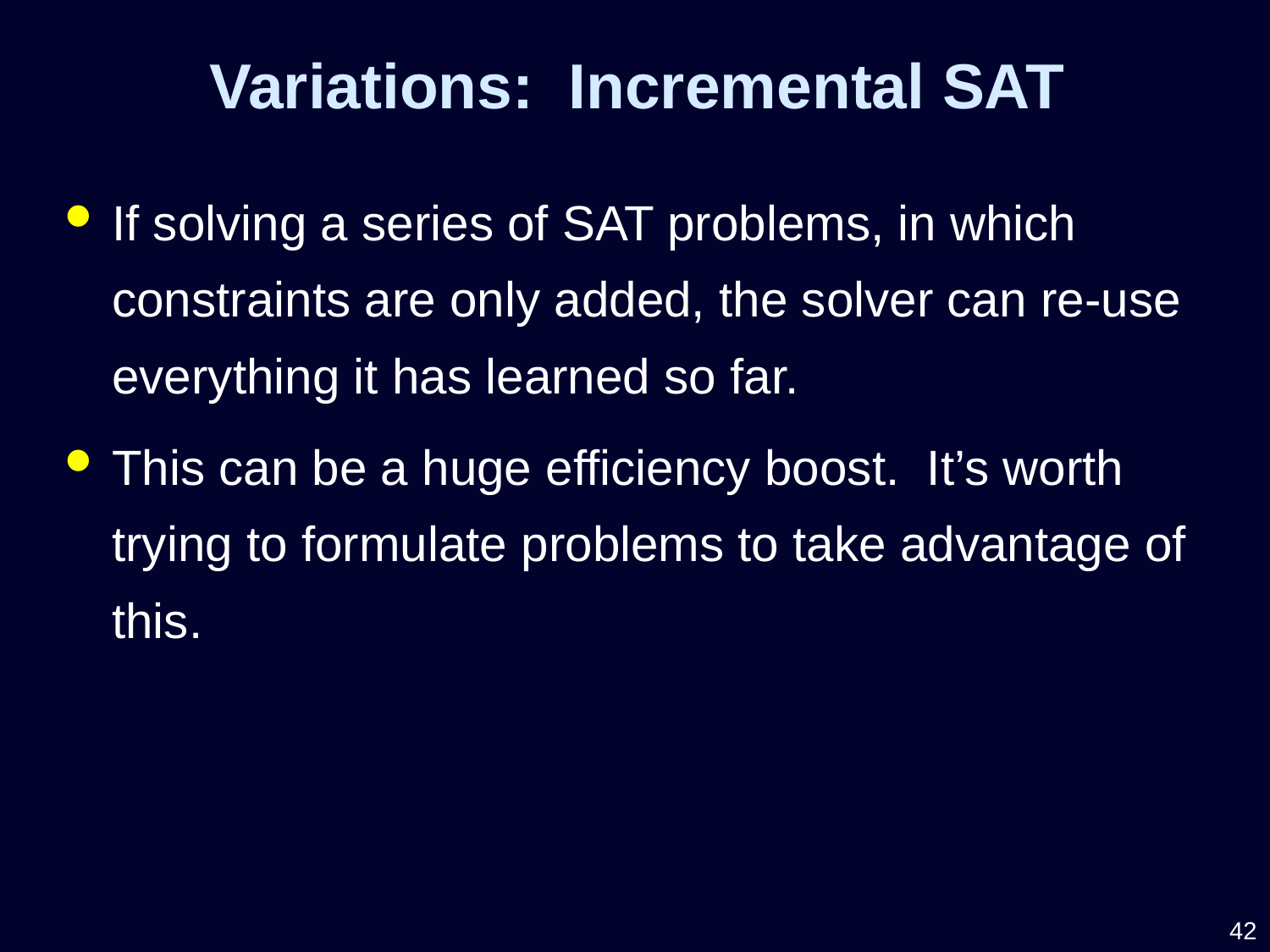

Variations:  Incremental SAT
If solving a series of SAT problems, in which constraints are only added, the solver can re-use everything it has learned so far.
This can be a huge efficiency boost.  It’s worth trying to formulate problems to take advantage of this.

42